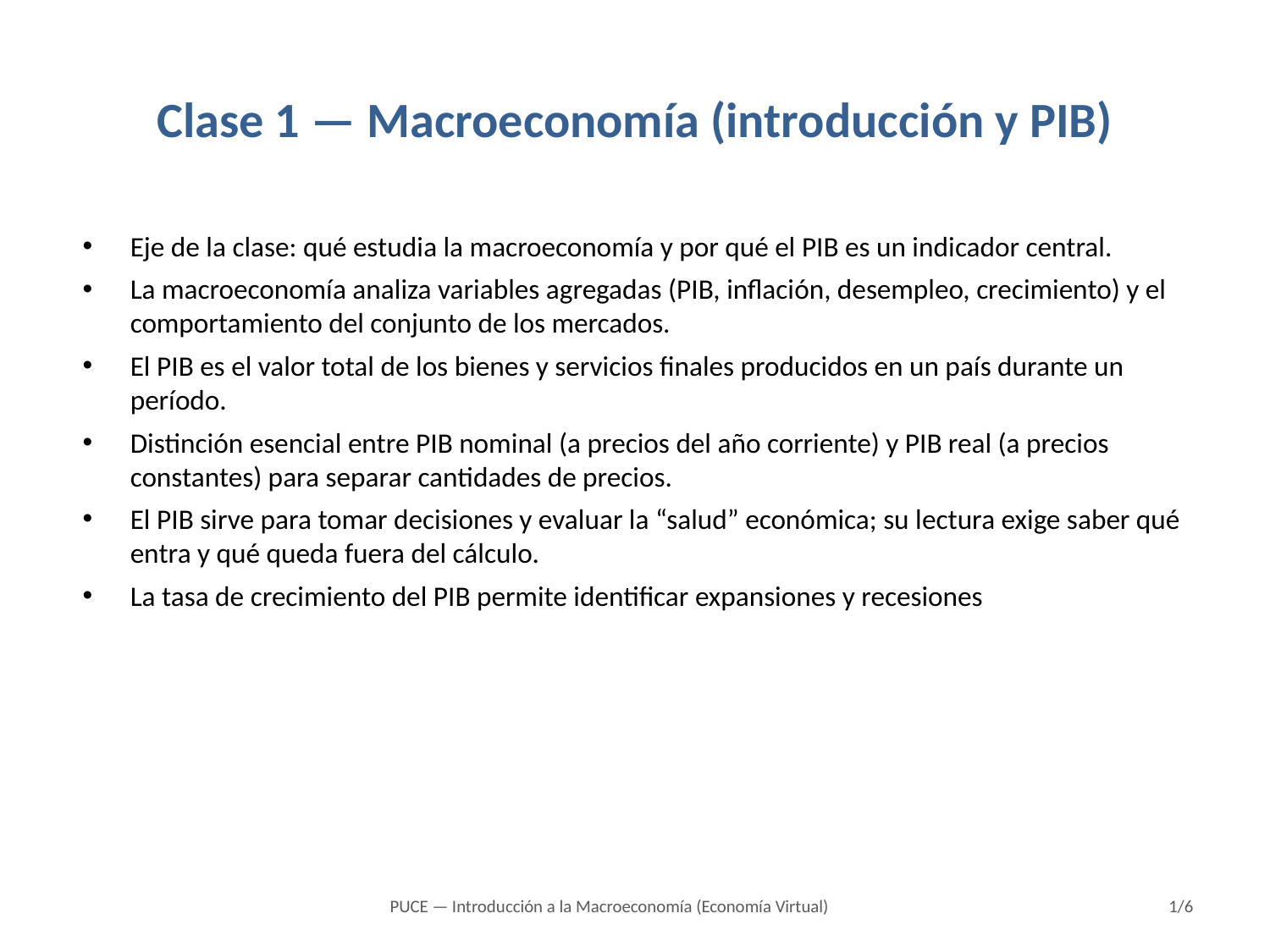

# Clase 1 — Macroeconomía (introducción y PIB)
Eje de la clase: qué estudia la macroeconomía y por qué el PIB es un indicador central.
La macroeconomía analiza variables agregadas (PIB, inflación, desempleo, crecimiento) y el comportamiento del conjunto de los mercados.
El PIB es el valor total de los bienes y servicios finales producidos en un país durante un período.
Distinción esencial entre PIB nominal (a precios del año corriente) y PIB real (a precios constantes) para separar cantidades de precios.
El PIB sirve para tomar decisiones y evaluar la “salud” económica; su lectura exige saber qué entra y qué queda fuera del cálculo.
La tasa de crecimiento del PIB permite identificar expansiones y recesiones
PUCE — Introducción a la Macroeconomía (Economía Virtual)
1/6